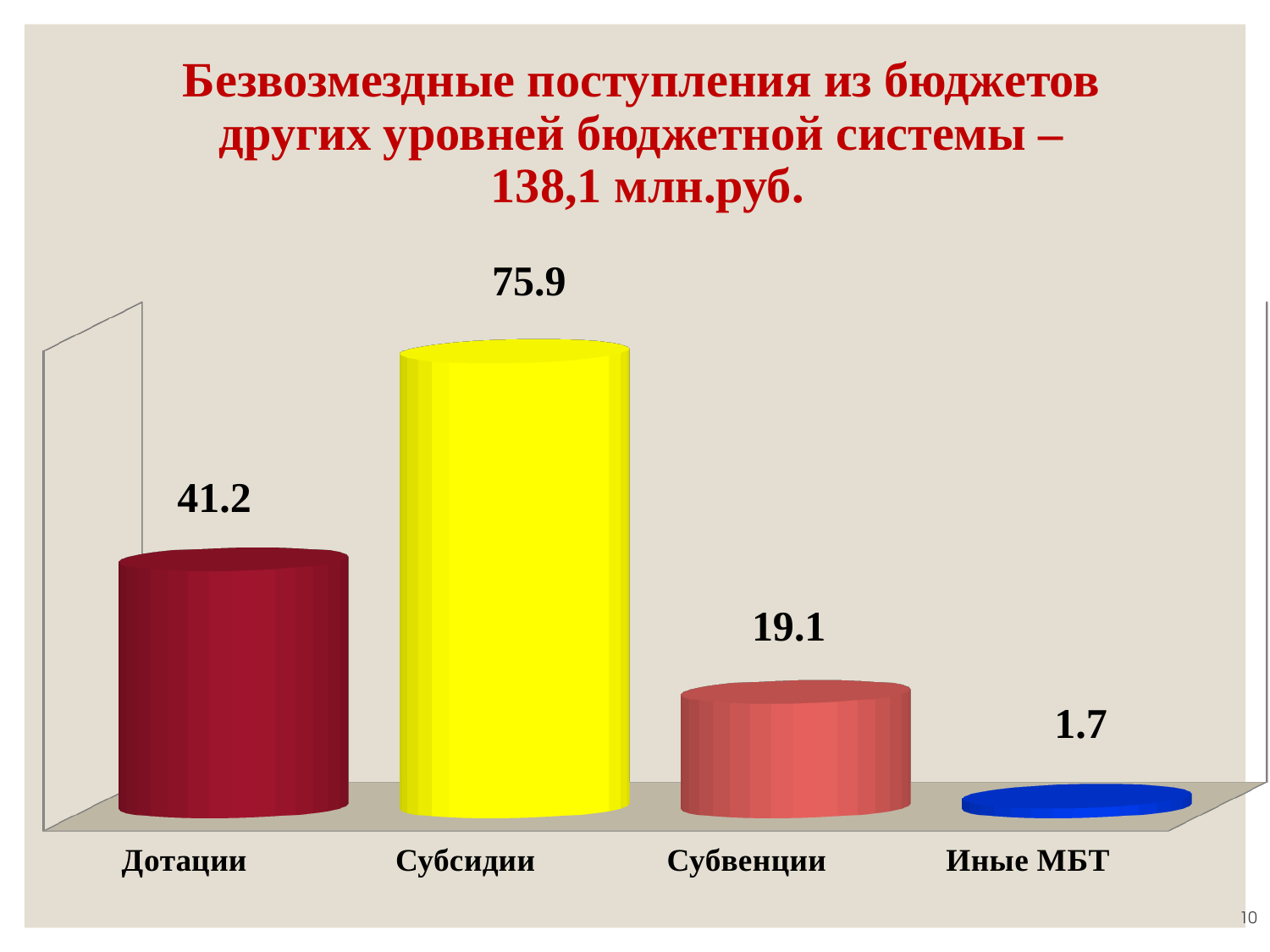

# Безвозмездные поступления из бюджетов других уровней бюджетной системы – 138,1 млн.руб.

[unsupported chart]

10